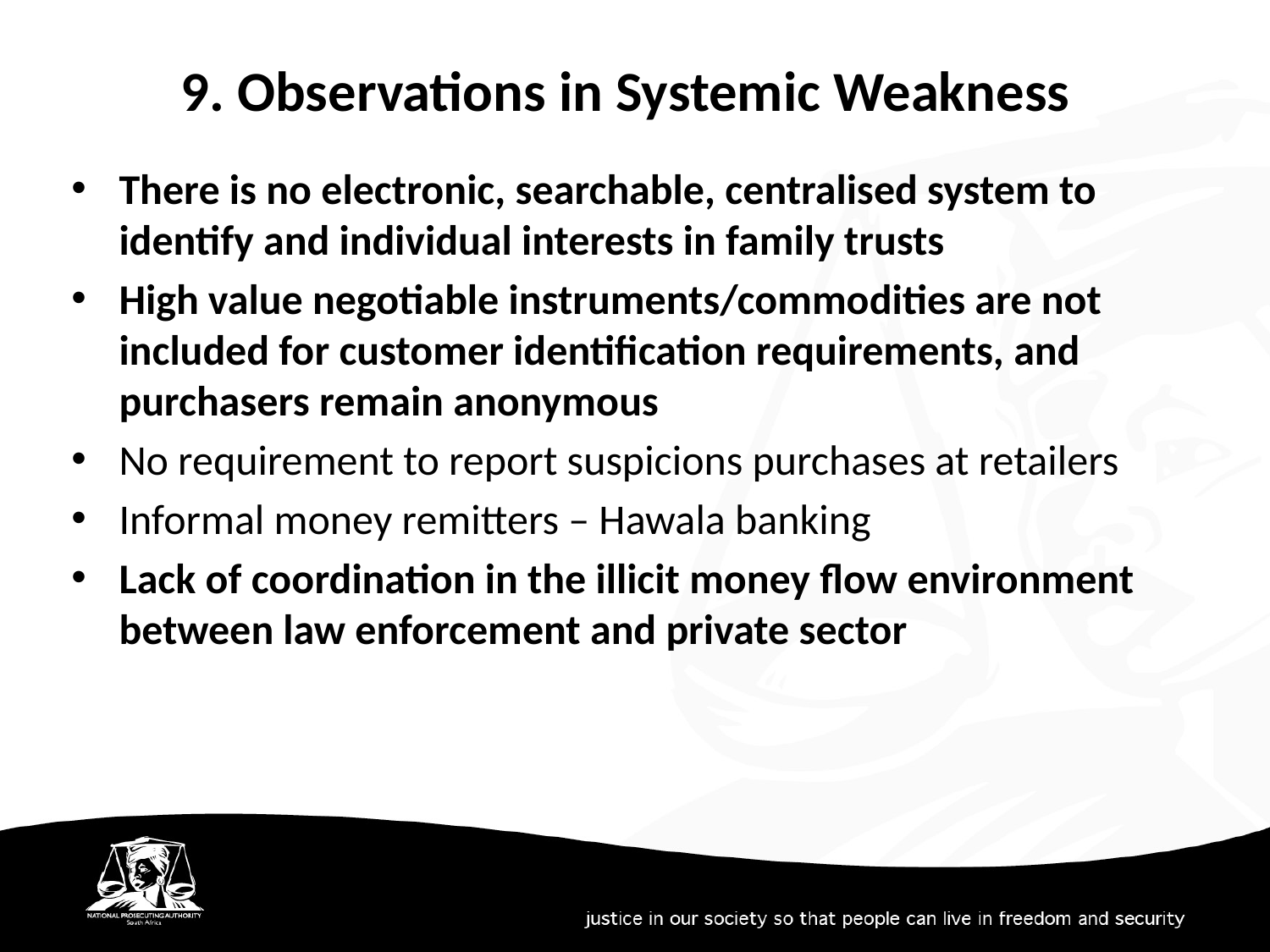

9. Observations in Systemic Weakness
There is no electronic, searchable, centralised system to identify and individual interests in family trusts
High value negotiable instruments/commodities are not included for customer identification requirements, and purchasers remain anonymous
No requirement to report suspicions purchases at retailers
Informal money remitters – Hawala banking
Lack of coordination in the illicit money flow environment between law enforcement and private sector
10